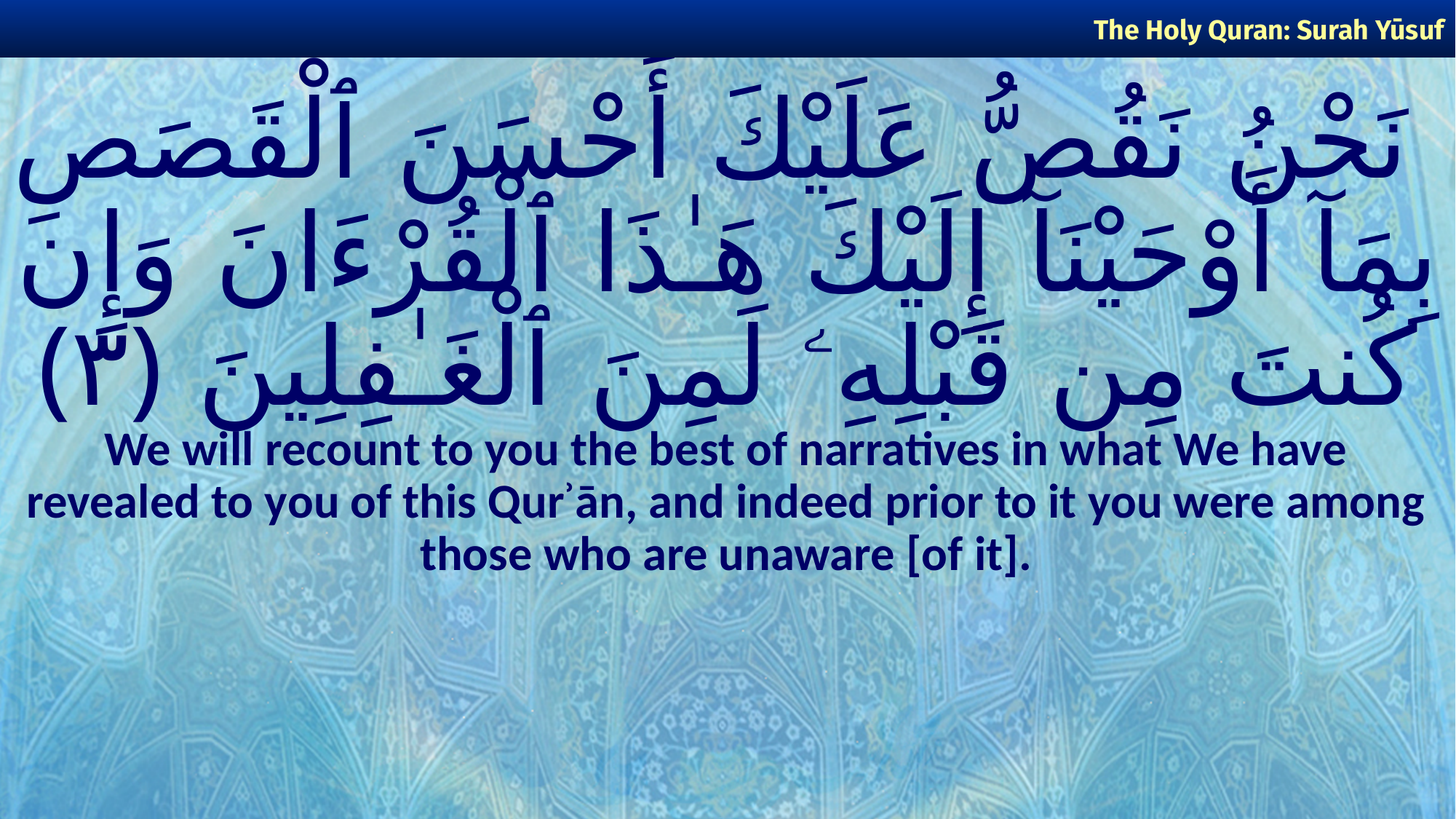

The Holy Quran: Surah Yūsuf
# نَحْنُ نَقُصُّ عَلَيْكَ أَحْسَنَ ٱلْقَصَصِ بِمَآ أَوْحَيْنَآ إِلَيْكَ هَـٰذَا ٱلْقُرْءَانَ وَإِن كُنتَ مِن قَبْلِهِۦ لَمِنَ ٱلْغَـٰفِلِينَ ﴿٣﴾
We will recount to you the best of narratives in what We have revealed to you of this Qurʾān, and indeed prior to it you were among those who are unaware [of it].